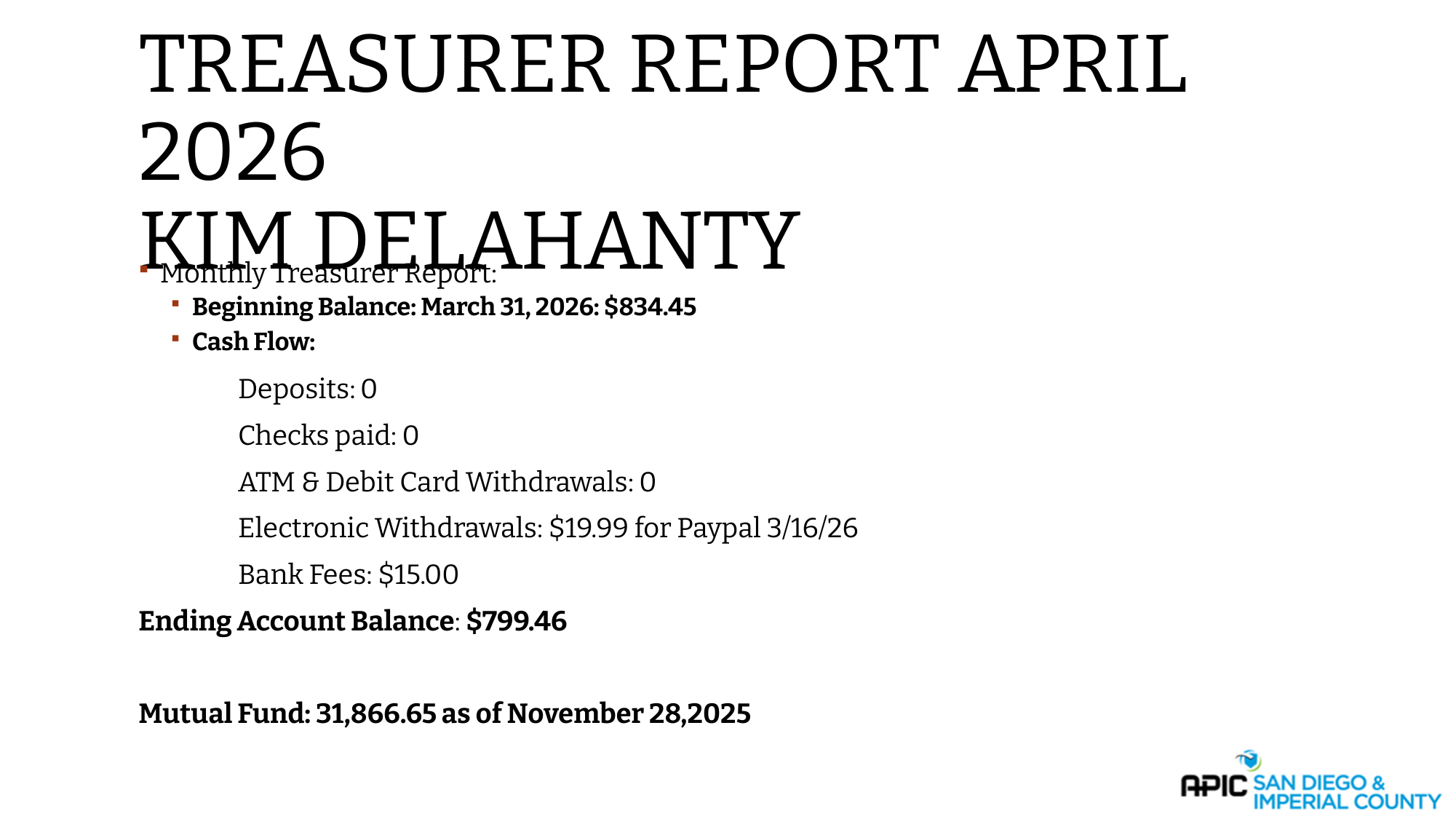

# Treasurer Report April 2026 Kim Delahanty
Monthly Treasurer Report:
Beginning Balance: March 31, 2026: $834.45
Cash Flow:
	Deposits: 0
	Checks paid: 0
	ATM & Debit Card Withdrawals: 0
	Electronic Withdrawals: $19.99 for Paypal 3/16/26
	Bank Fees: $15.00
Ending Account Balance: $799.46

Mutual Fund: 31,866.65 as of November 28,2025